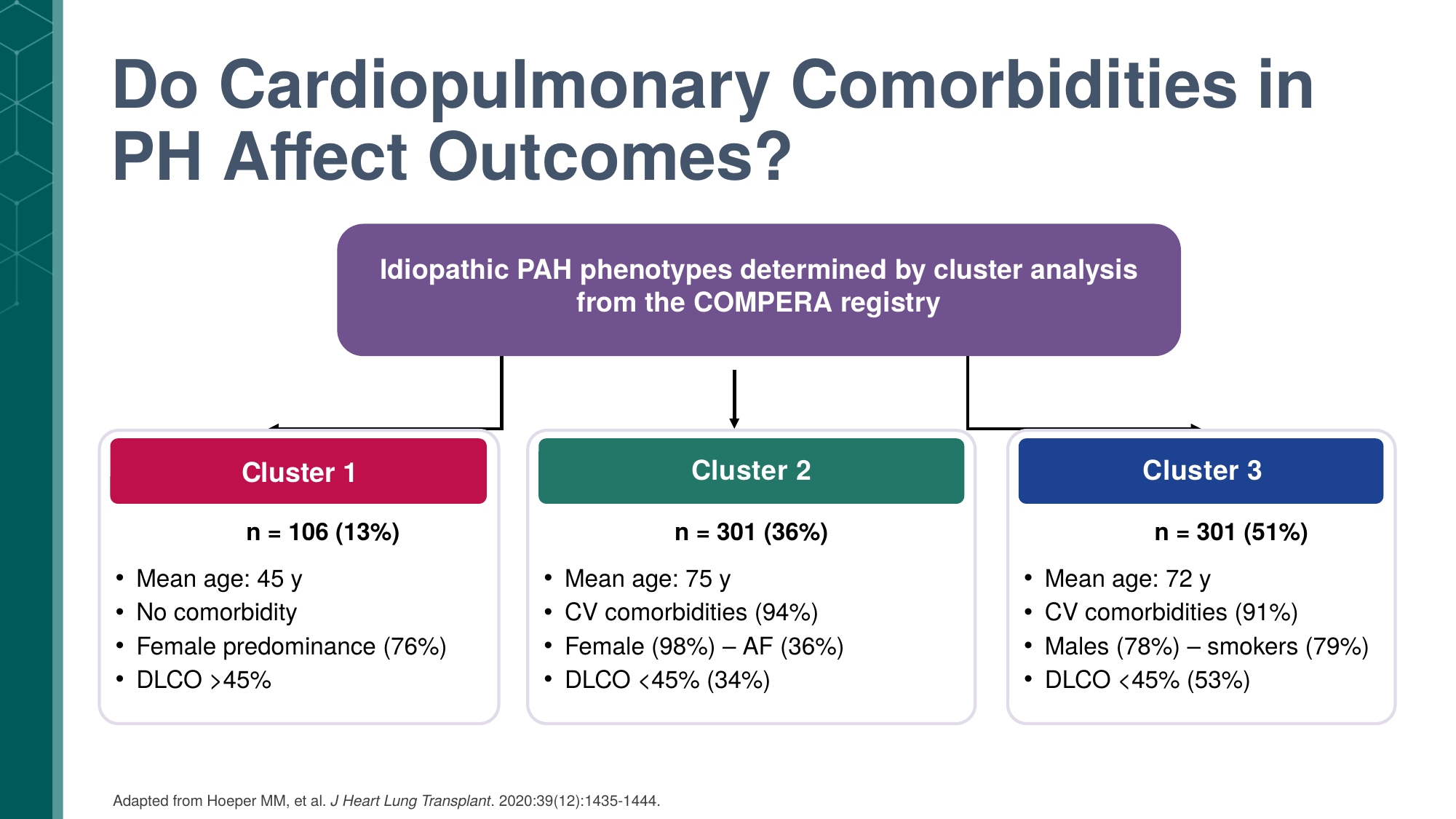

# Do Cardiopulmonary Comorbidities in PH Affect Outcomes?

Idiopathic PAH phenotypes determined by cluster analysis from the COMPERA registry

Cluster 1
n = 106 (13%)
Mean age: 45 y
No comorbidity
Female predominance (76%)
DLCO >45%

Cluster 2
n = 301 (36%)
Mean age: 75 y
CV comorbidities (94%)
Female (98%) – AF (36%)
DLCO <45% (34%)

Cluster 3
n = 301 (51%)
Mean age: 72 y
CV comorbidities (91%)
Males (78%) – smokers (79%)
DLCO <45% (53%)
Adapted from Hoeper MM, et al. J Heart Lung Transplant. 2020:39(12):1435-1444.